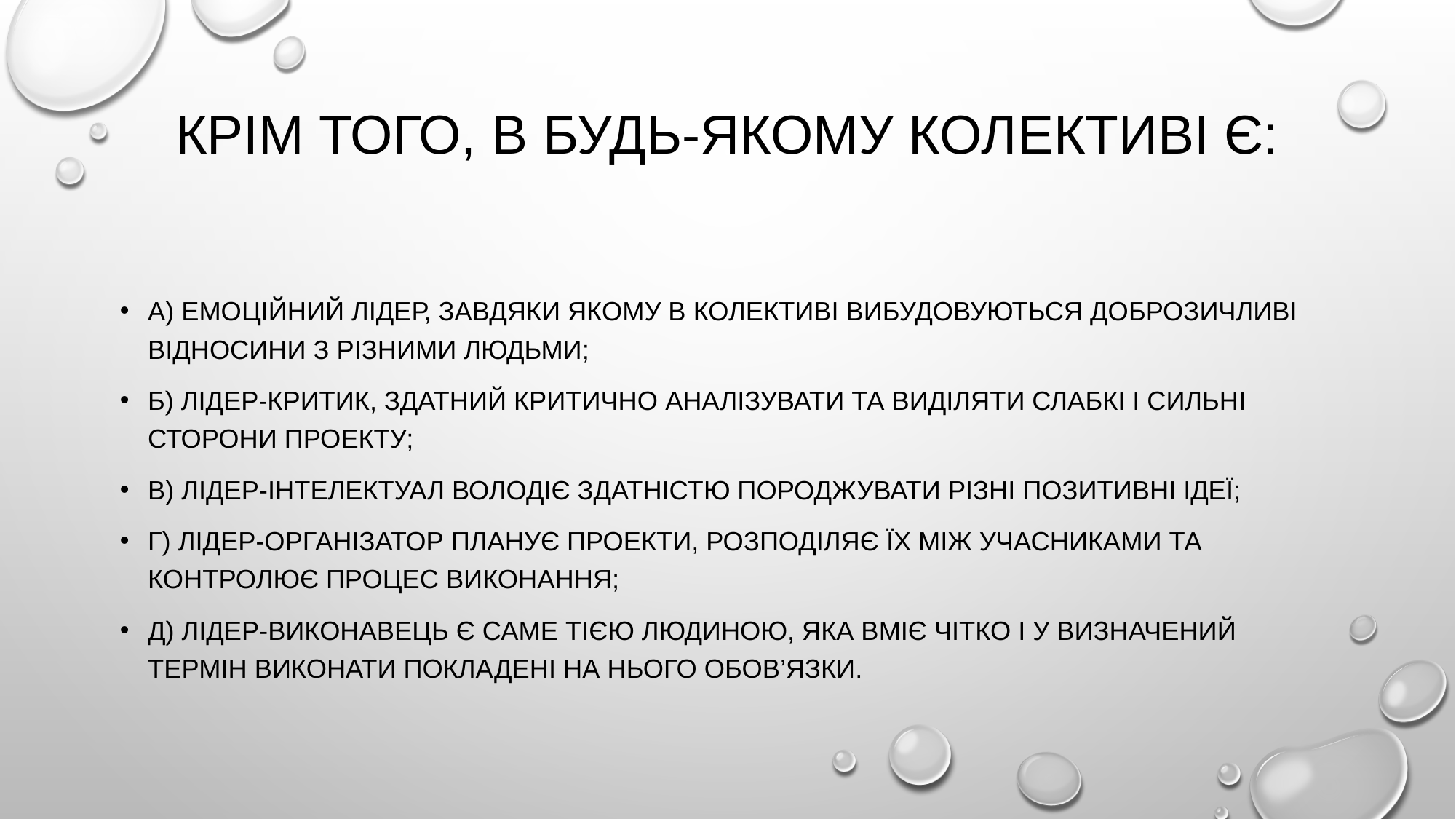

# Крім того, в будь-якому колективі є:
а) емоційний лідер, завдяки якому в колективі вибудовуються доброзичливі відносини з різними людьми;
б) лідер-критик, здатний критично аналізувати та виділяти слабкі і сильні сторони проекту;
в) лідер-інтелектуал володіє здатністю породжувати різні позитивні ідеї;
г) лідер-організатор планує проекти, розподіляє їх між учасниками та контролює процес виконання;
д) лідер-виконавець є саме тією людиною, яка вміє чітко і у визначений термін виконати покладені на нього обов’язки.